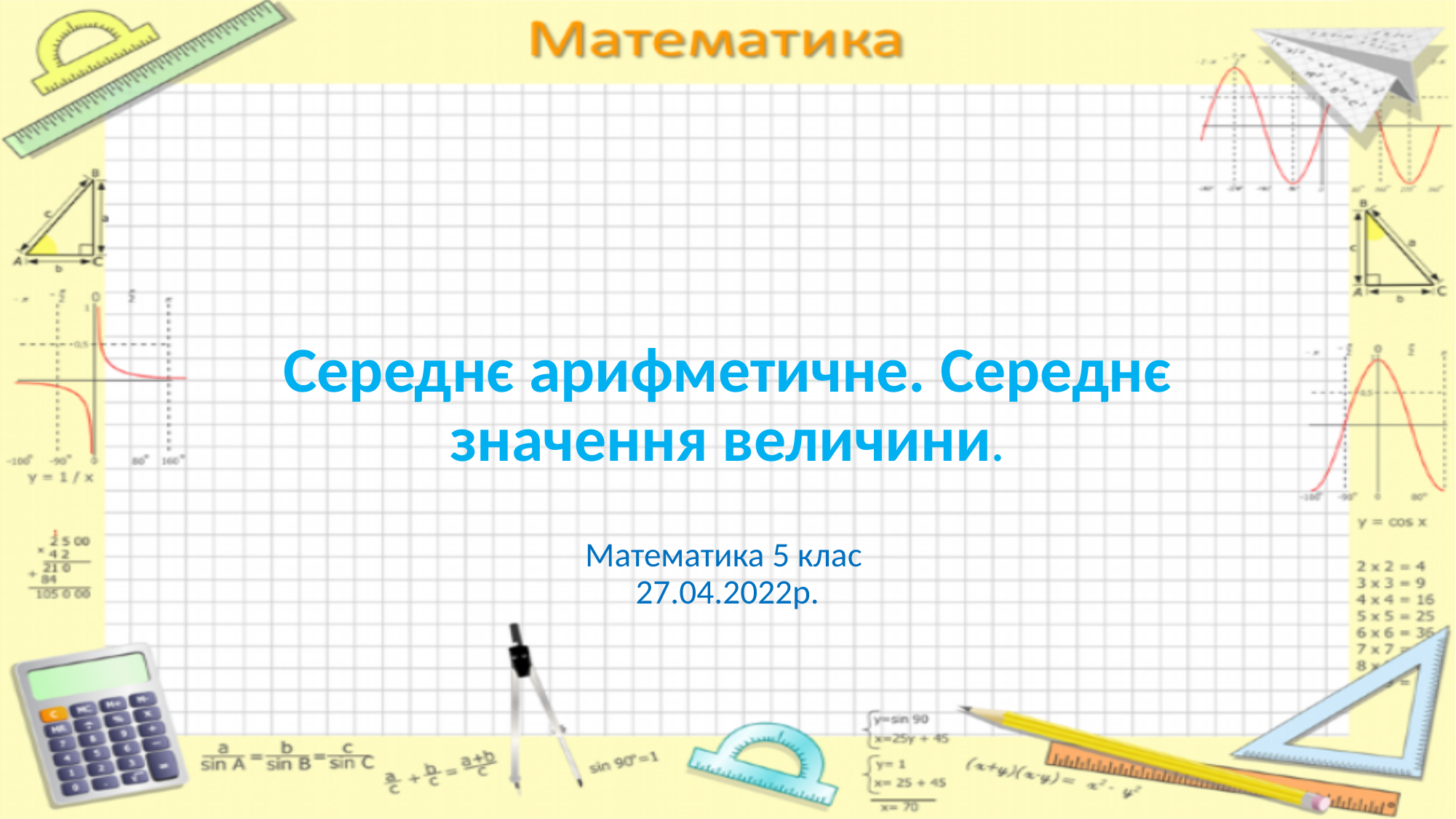

# Середнє арифметичне. Середнє значення величини. Математика 5 клас 27.04.2022р.